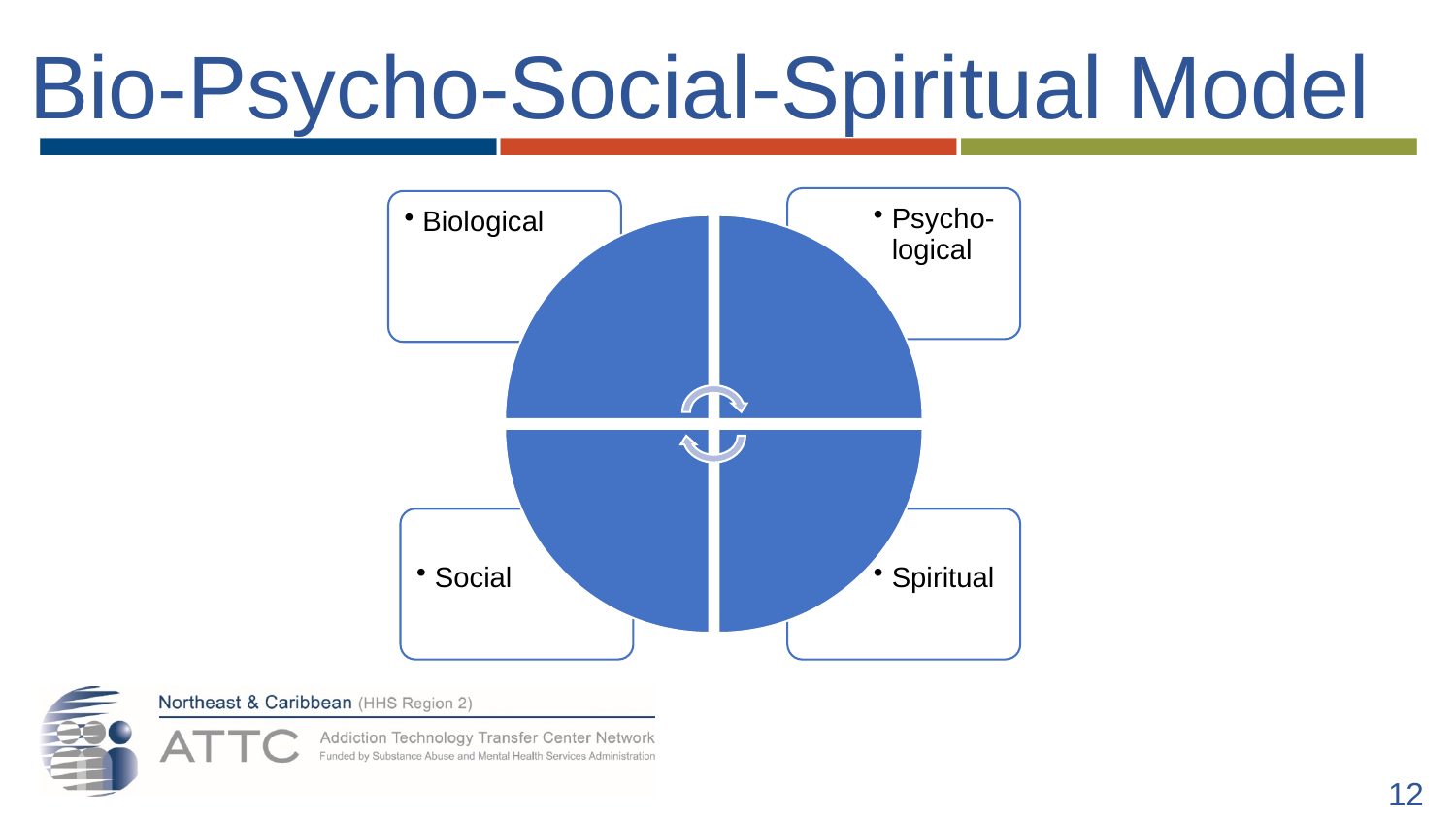

# Bio-Psycho-Social-Spiritual Model
Spiritual
Social
Psycho-logical
Biological

12